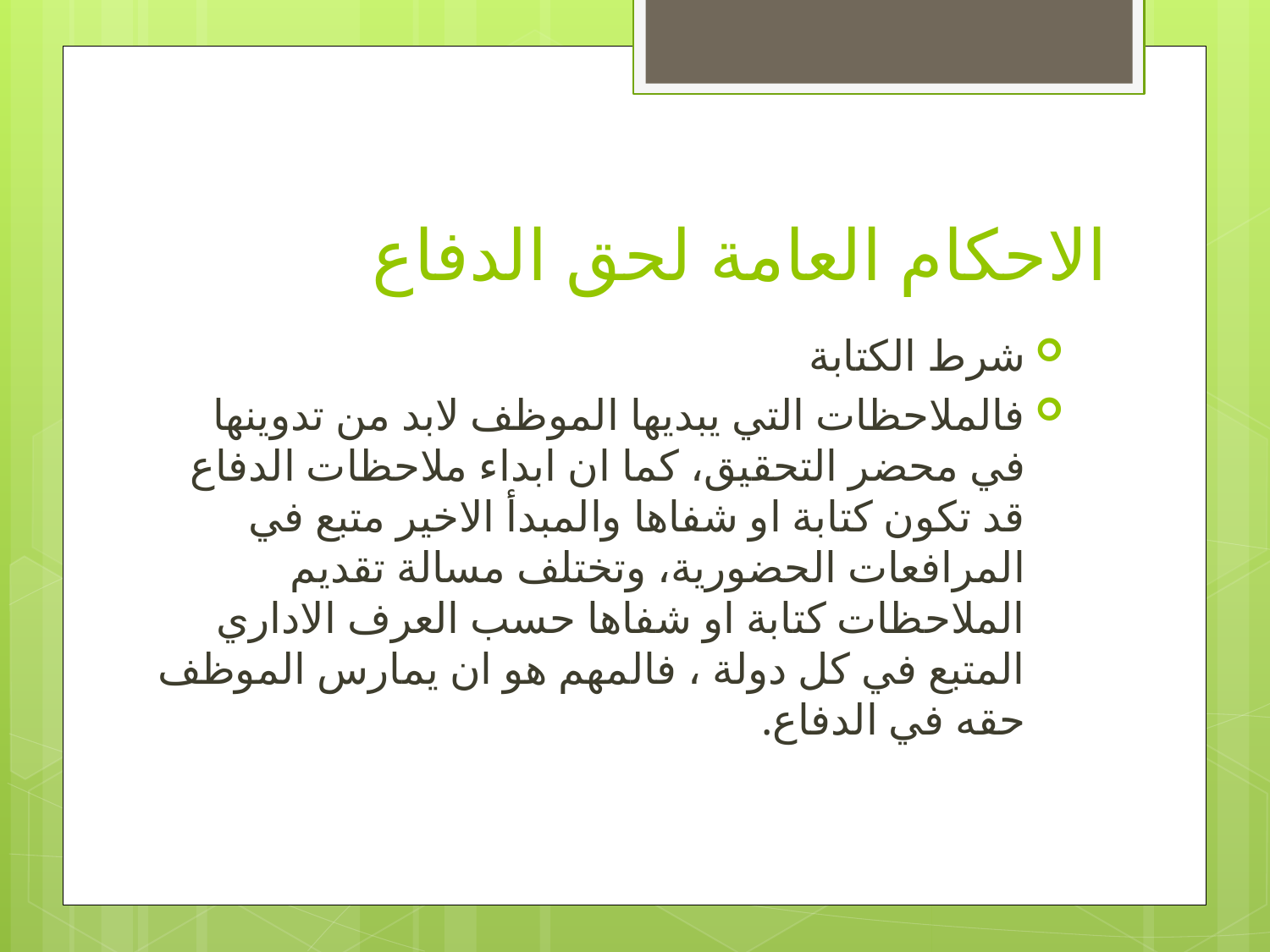

# الاحكام العامة لحق الدفاع
شرط الكتابة
فالملاحظات التي يبديها الموظف لابد من تدوينها في محضر التحقيق، كما ان ابداء ملاحظات الدفاع قد تكون كتابة او شفاها والمبدأ الاخير متبع في المرافعات الحضورية، وتختلف مسالة تقديم الملاحظات كتابة او شفاها حسب العرف الاداري المتبع في كل دولة ، فالمهم هو ان يمارس الموظف حقه في الدفاع.